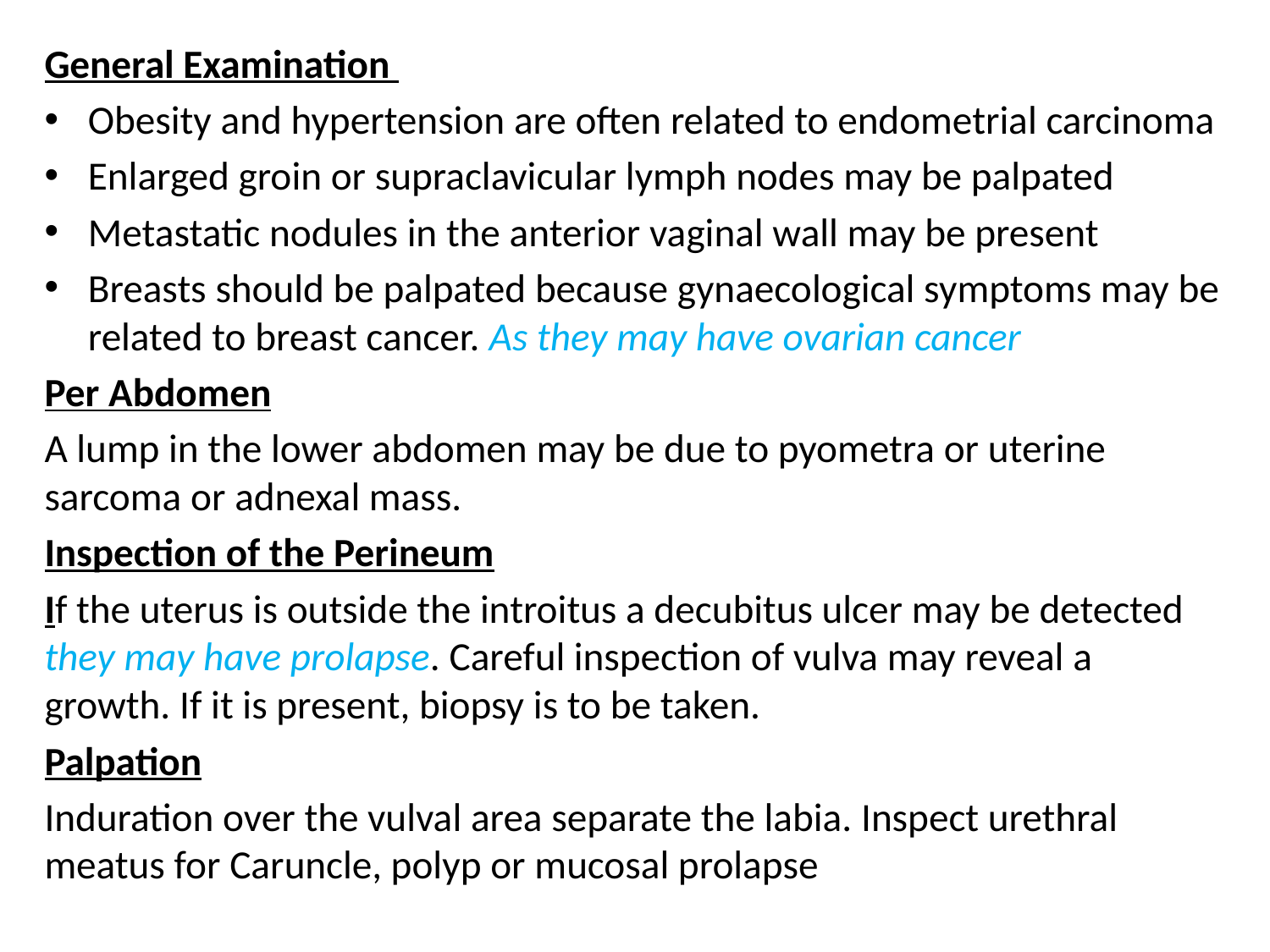

General Examination
Obesity and hypertension are often related to endometrial carcinoma
Enlarged groin or supraclavicular lymph nodes may be palpated
Metastatic nodules in the anterior vaginal wall may be present
Breasts should be palpated because gynaecological symptoms may be related to breast cancer. As they may have ovarian cancer
Per Abdomen
A lump in the lower abdomen may be due to pyometra or uterine sarcoma or adnexal mass.
Inspection of the Perineum
If the uterus is outside the introitus a decubitus ulcer may be detected they may have prolapse. Careful inspection of vulva may reveal a growth. If it is present, biopsy is to be taken.
Palpation
Induration over the vulval area separate the labia. Inspect urethral meatus for Caruncle, polyp or mucosal prolapse